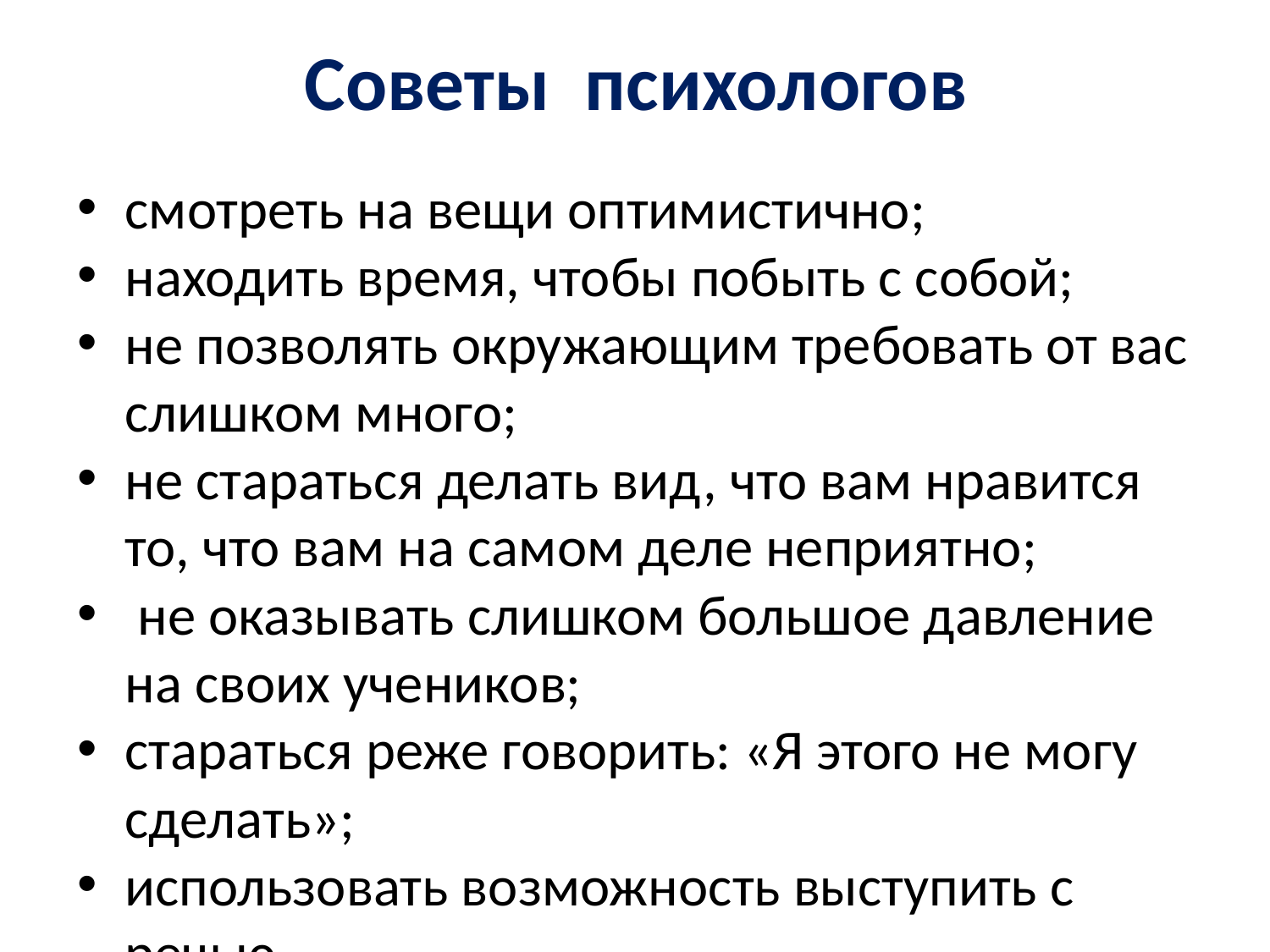

Советы  психологов
смотреть на вещи оптимистично;
находить время, чтобы побыть с собой;
не позволять окружающим требовать от вас слишком много;
не стараться делать вид, что вам нравится то, что вам на самом деле неприятно;
 не оказывать слишком большое давление на своих учеников;
стараться реже говорить: «Я этого не могу сделать»;
использовать возможность выступить с речью.